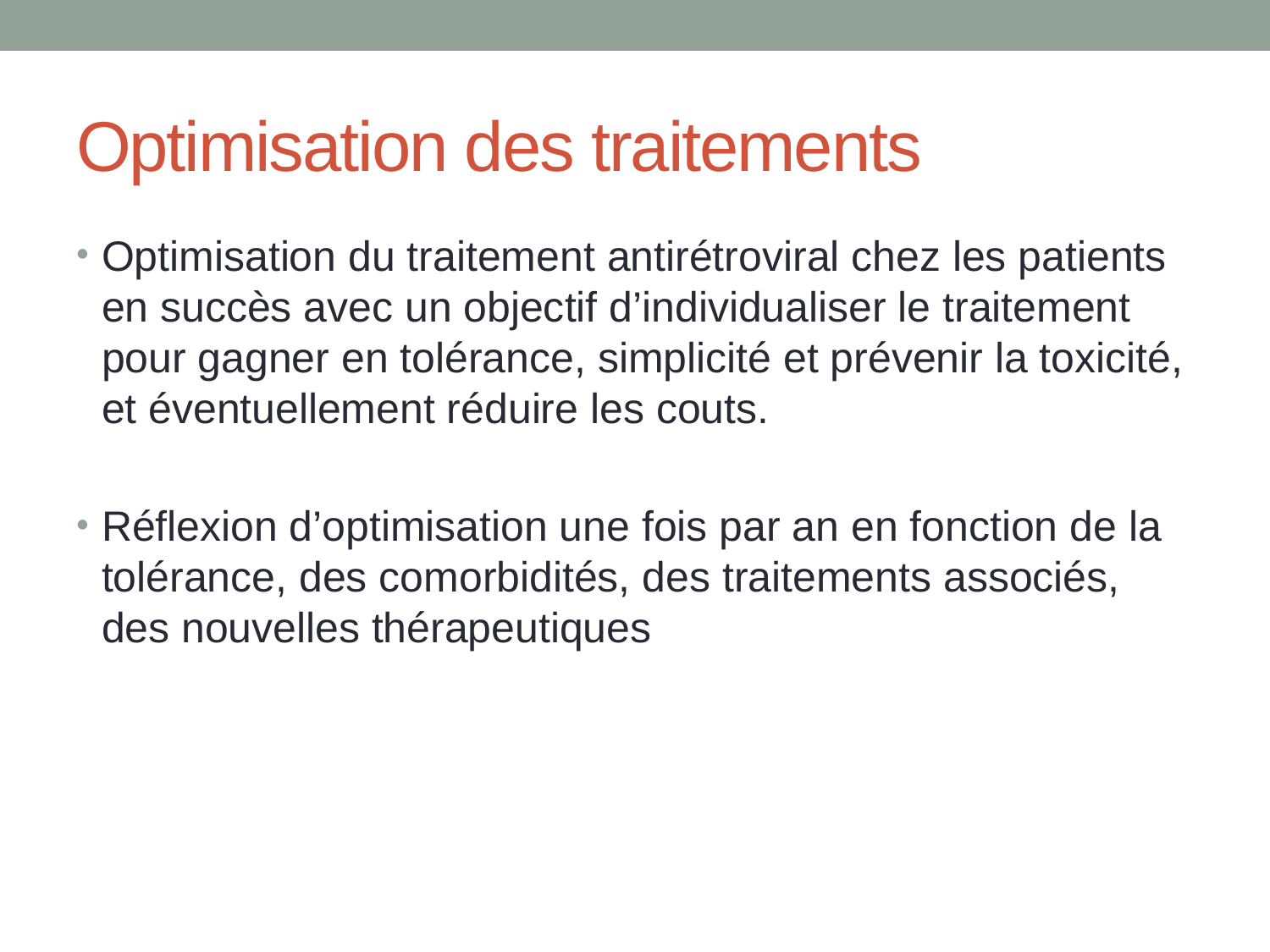

# Optimisation des traitements
Optimisation du traitement antirétroviral chez les patients en succès avec un objectif d’individualiser le traitement pour gagner en tolérance, simplicité et prévenir la toxicité, et éventuellement réduire les couts.

Réflexion d’optimisation une fois par an en fonction de la tolérance, des comorbidités, des traitements associés, des nouvelles thérapeutiques